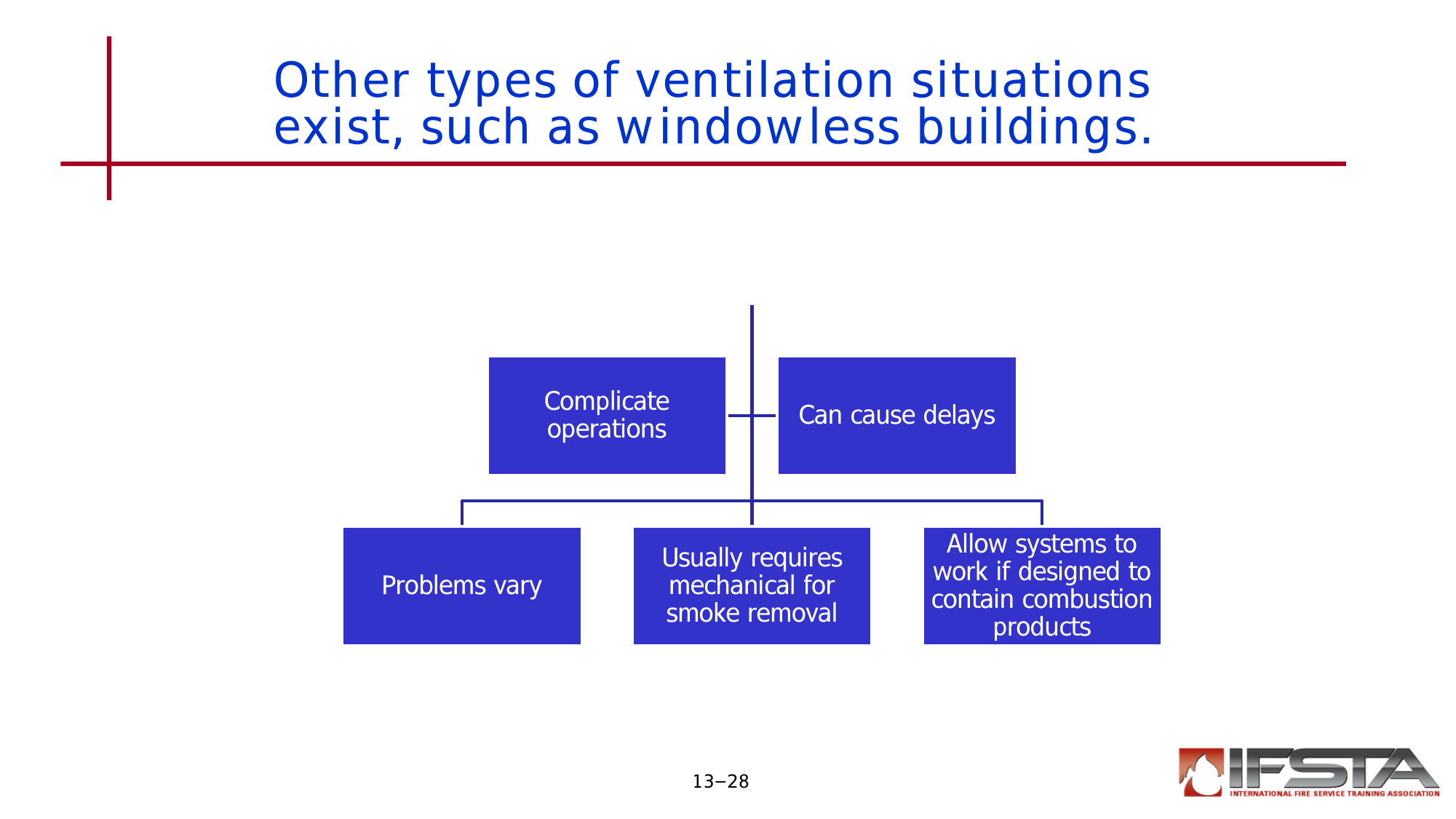

# Other types of ventilation situations exist, such as windowless buildings.
Windowless buildings
Problems vary
Usually requires mechanical for smoke removal
Allow systems to work if designed to contain combustion products
Complicate operations
Can cause delays
13–28